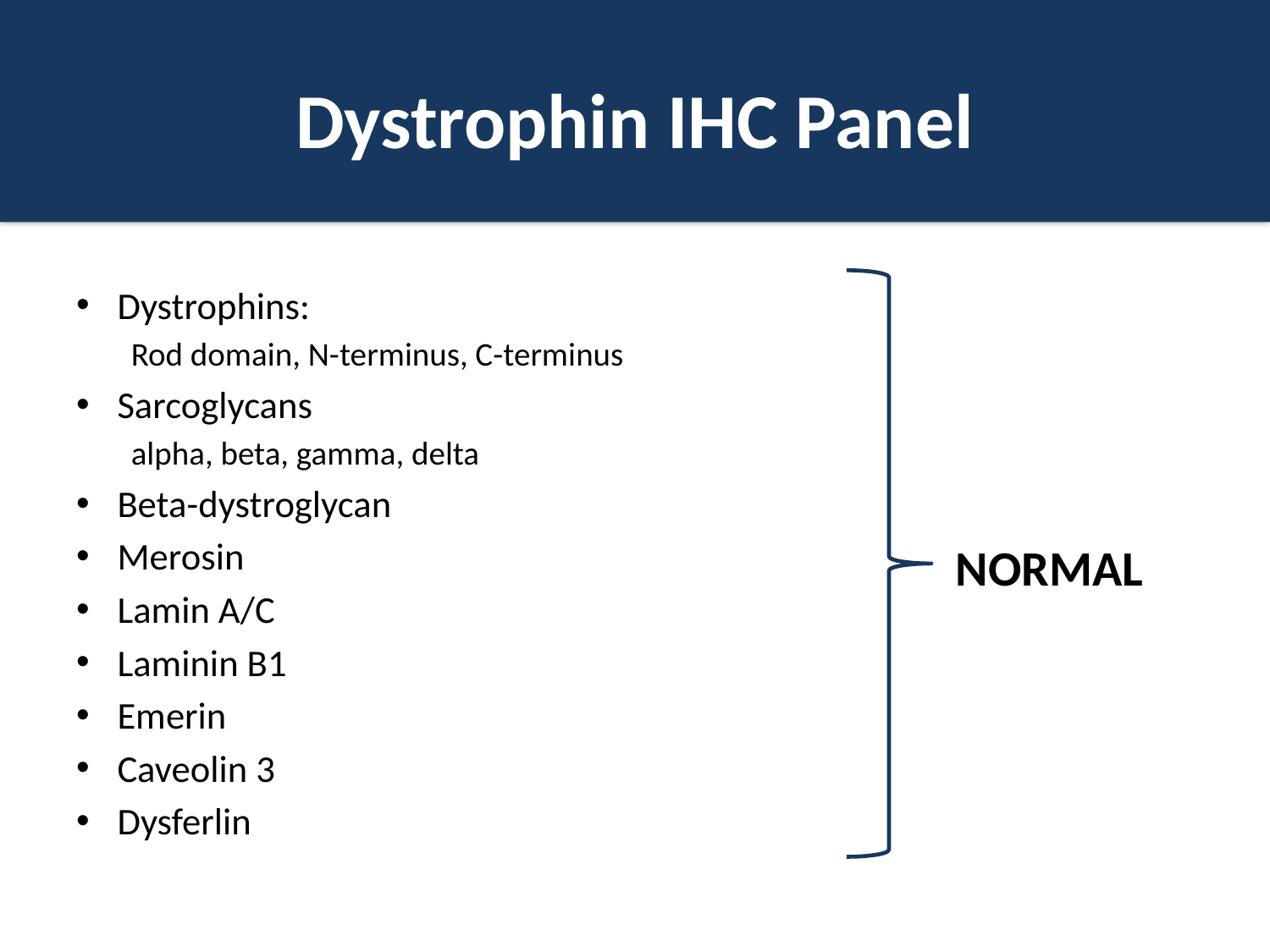

# Dystrophin IHC Panel

Dystrophins:
	Rod domain, N-terminus, C-terminus
Sarcoglycans
	alpha, beta, gamma, delta
Beta-dystroglycan
Merosin
Lamin A/C
Laminin B1
Emerin
Caveolin 3
Dysferlin

NORMAL